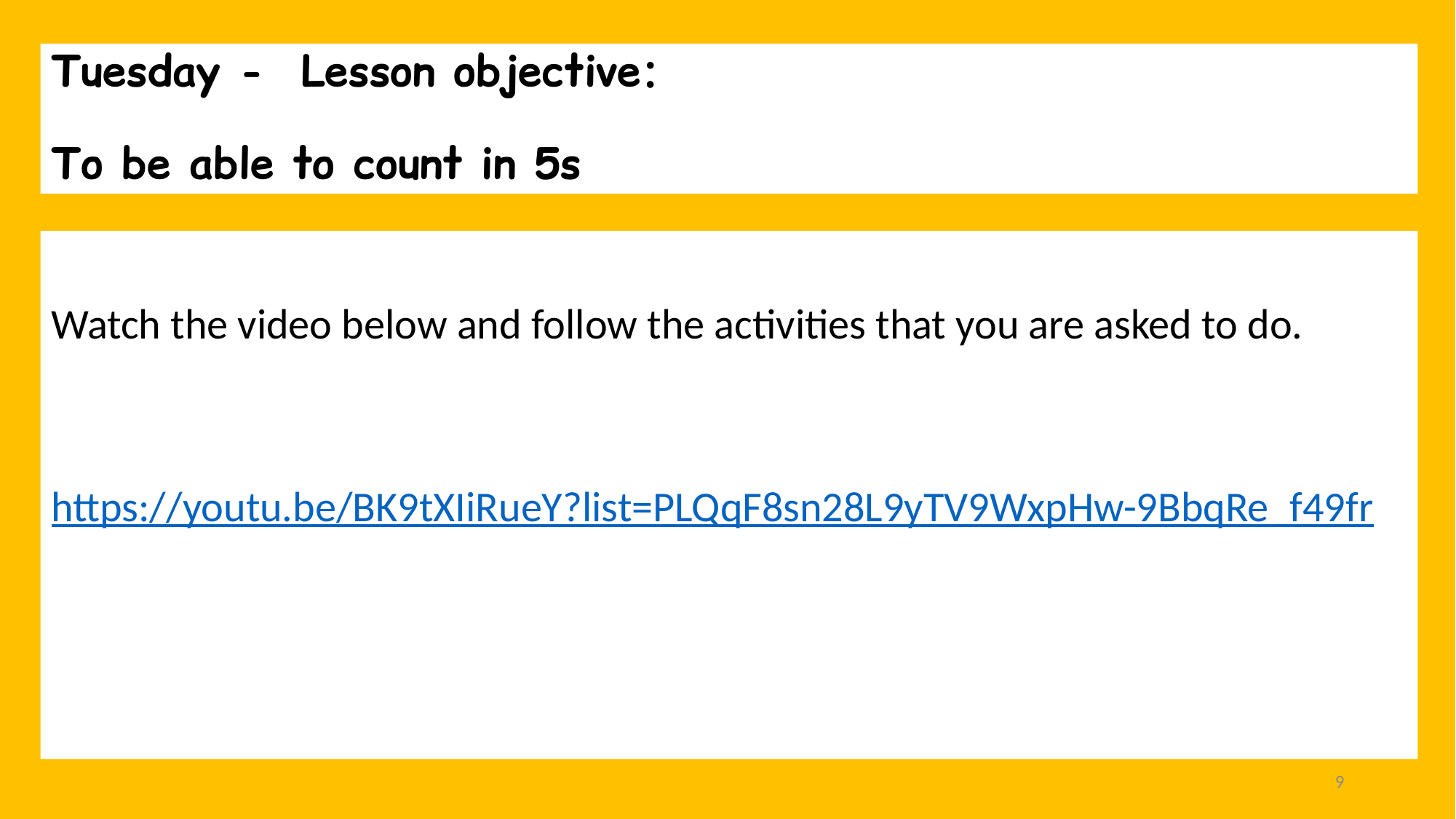

# Tuesday -  Lesson objective: To be able to count in 5s

Watch the video below and follow the activities that you are asked to do.

https://youtu.be/BK9tXIiRueY?list=PLQqF8sn28L9yTV9WxpHw-9BbqRe_f49fr

9